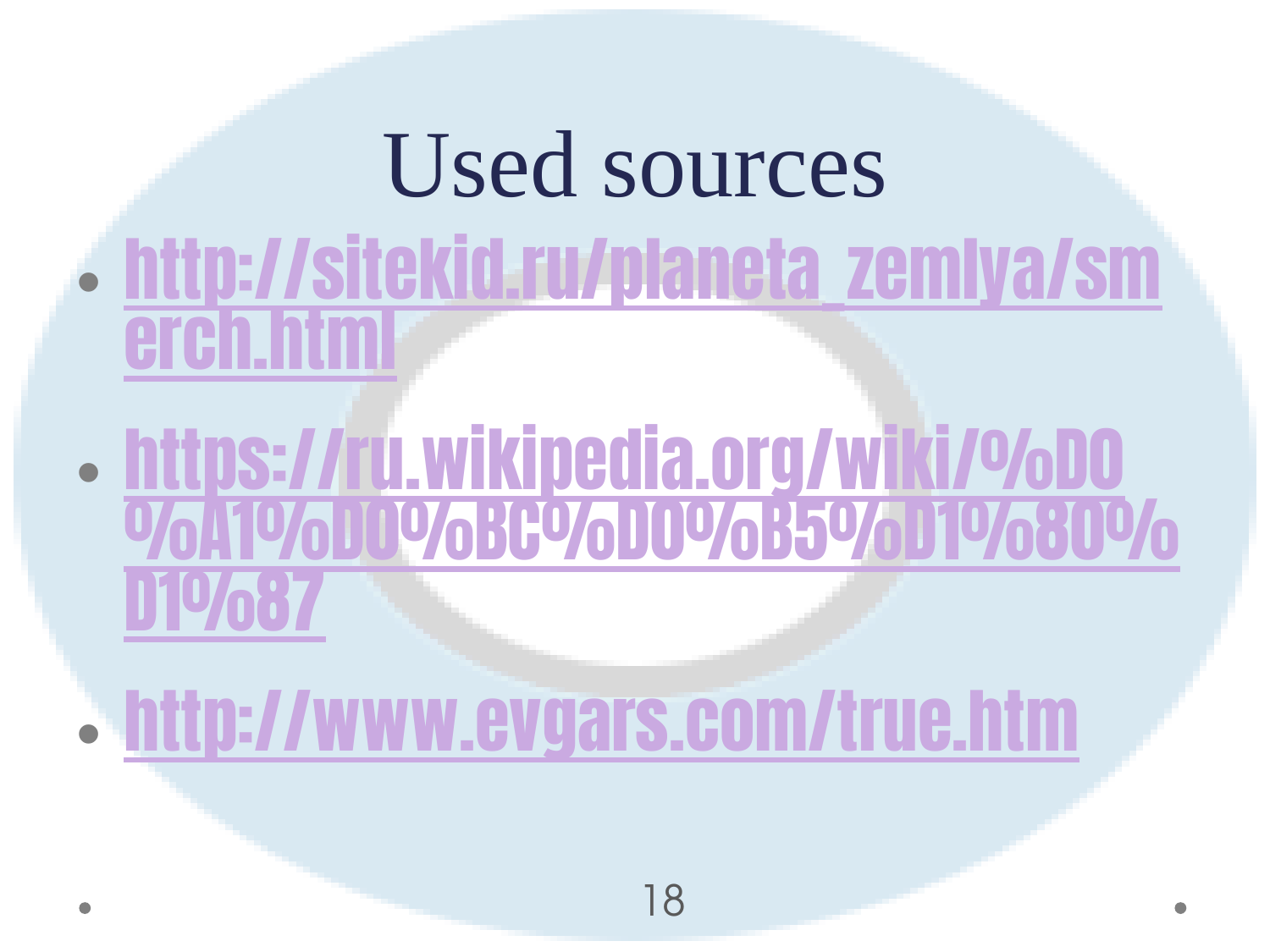

# Used sources
http://sitekid.ru/planeta_zemlya/smerch.html
https://ru.wikipedia.org/wiki/%D0%A1%D0%BC%D0%B5%D1%80%D1%87
http://www.evgars.com/true.htm

18